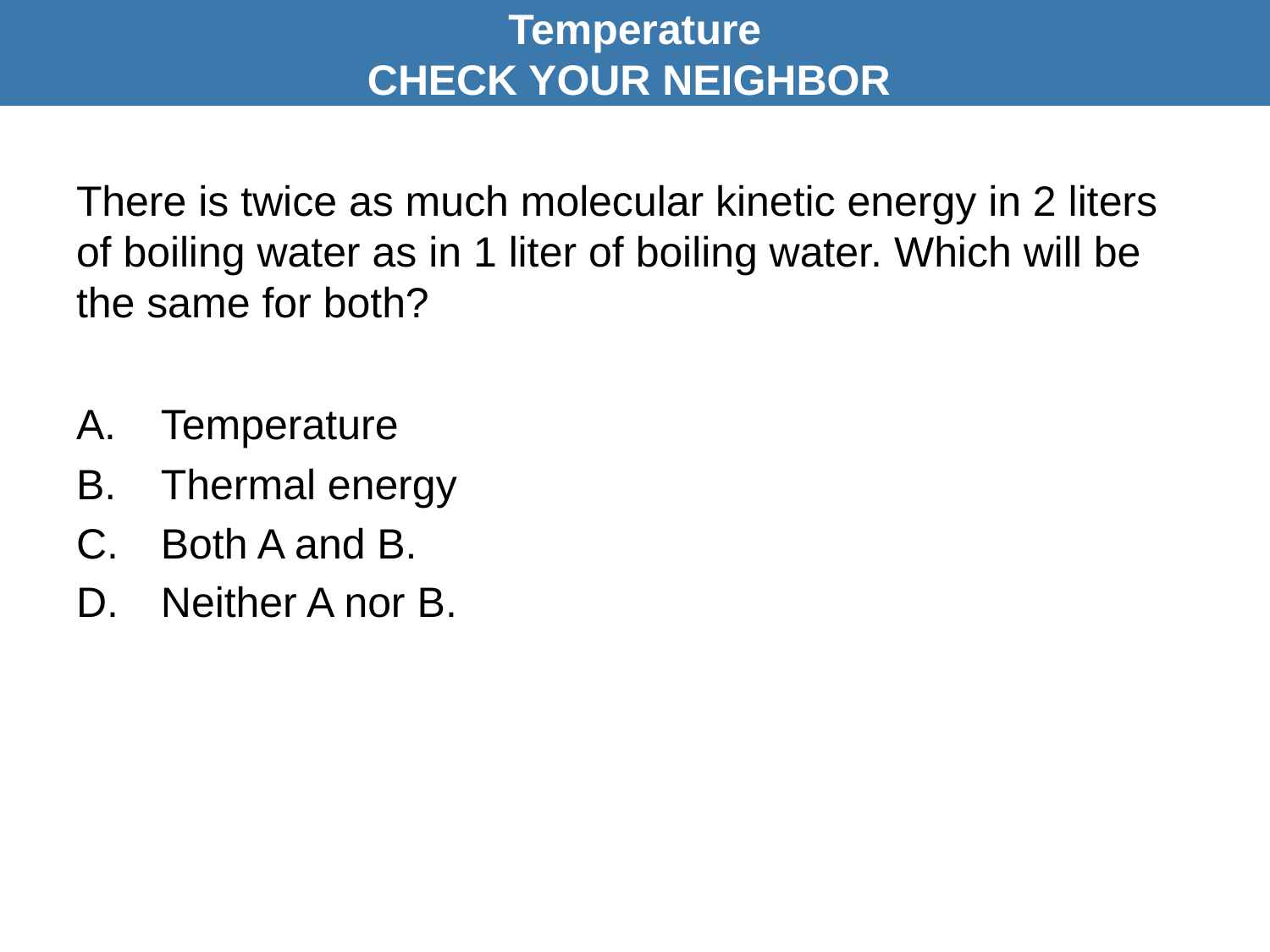

Temperature
CHECK YOUR NEIGHBOR
# There is twice as much molecular kinetic energy in 2 liters of boiling water as in 1 liter of boiling water. Which will be the same for both?
A.	Temperature
Thermal energy
Both A and B.
Neither A nor B.